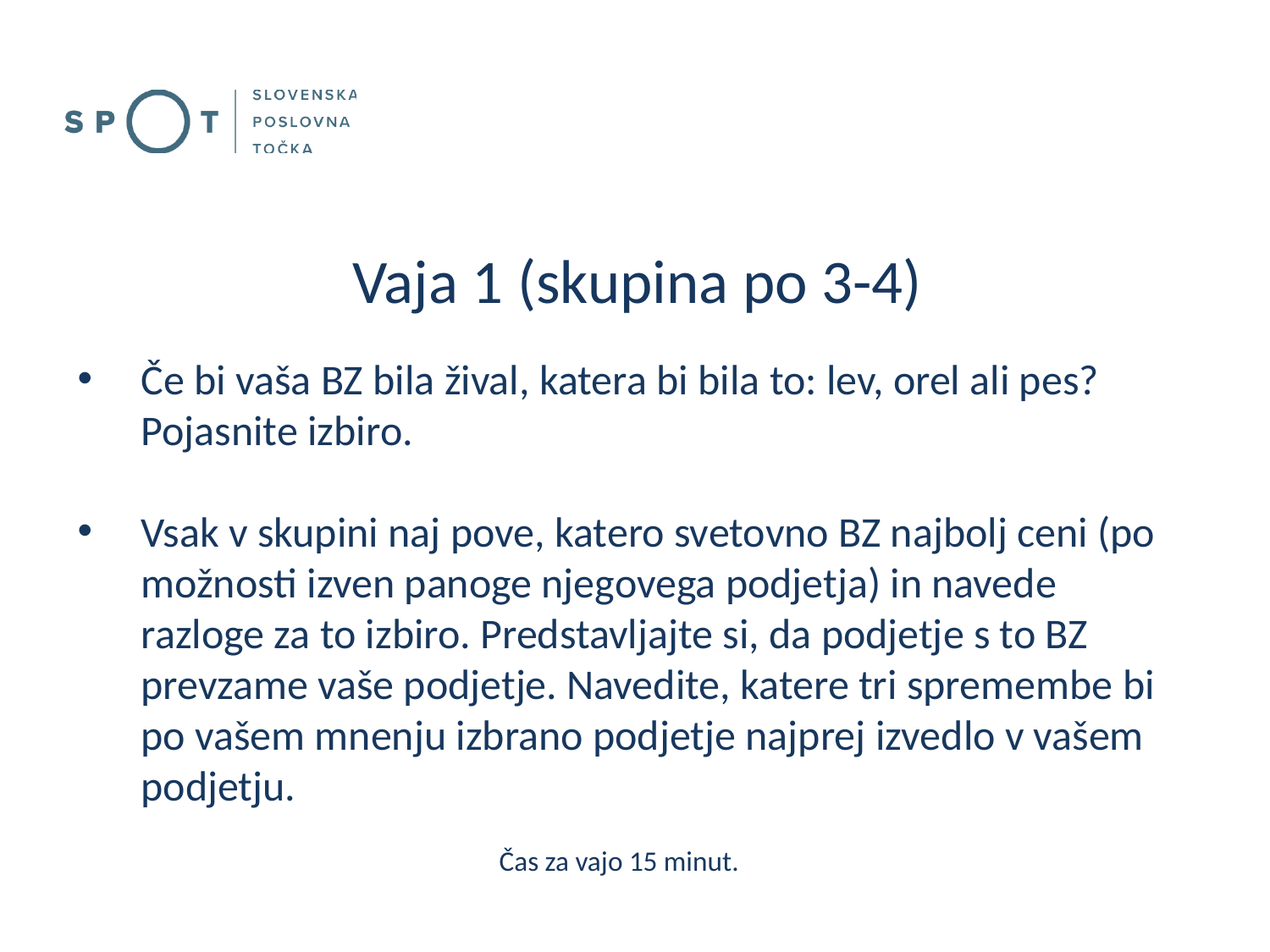

# Vaja 1 (skupina po 3-4)

Če bi vaša BZ bila žival, katera bi bila to: lev, orel ali pes? Pojasnite izbiro.

Vsak v skupini naj pove, katero svetovno BZ najbolj ceni (po možnosti izven panoge njegovega podjetja) in navede razloge za to izbiro. Predstavljajte si, da podjetje s to BZ prevzame vaše podjetje. Navedite, katere tri spremembe bi po vašem mnenju izbrano podjetje najprej izvedlo v vašem podjetju.

Čas za vajo 15 minut.